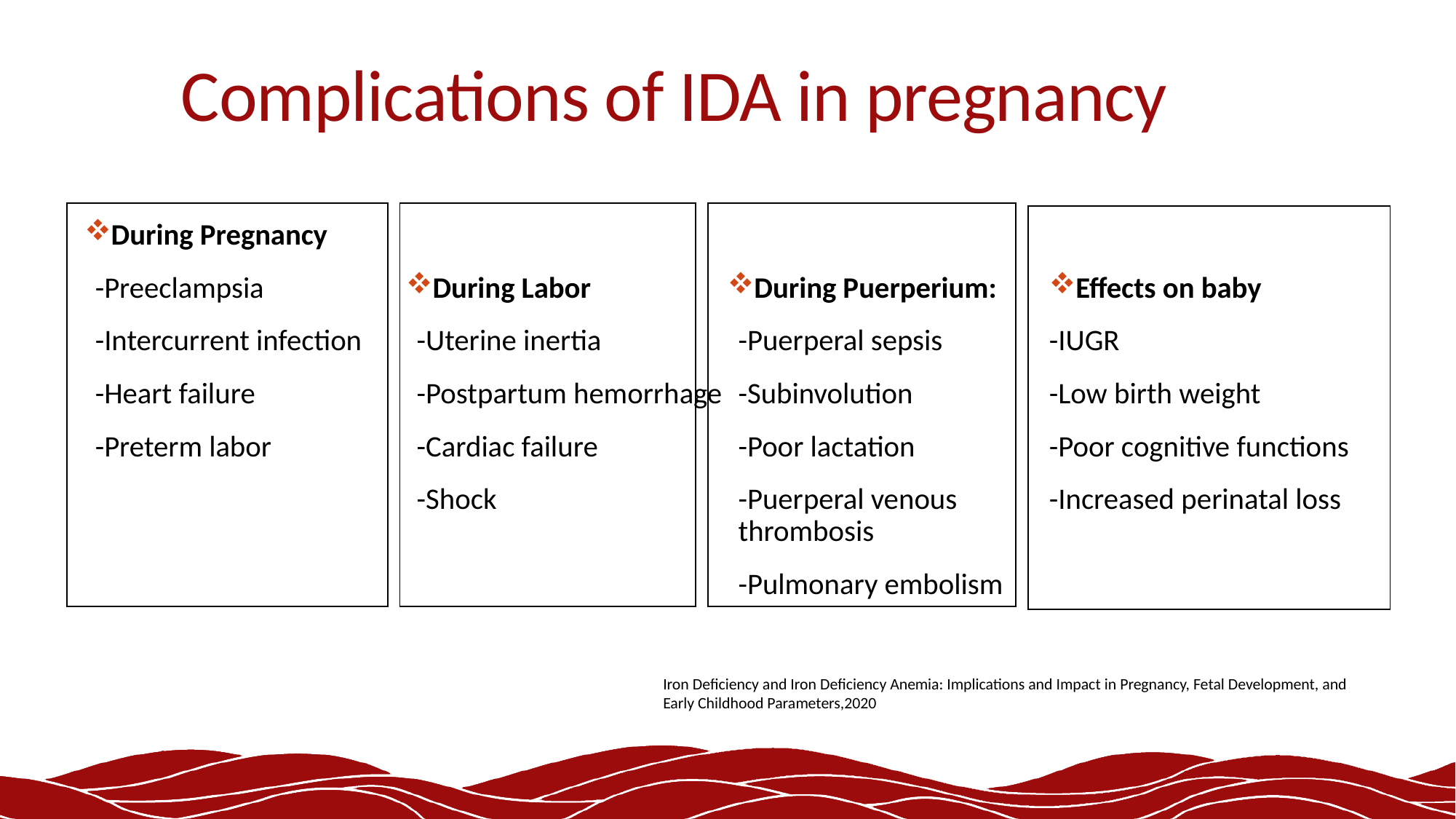

# Complications of IDA in pregnancy
|  |
| --- |
|  |
| --- |
|  |
| --- |
|  |
| --- |
During Pregnancy
-Preeclampsia
-Intercurrent infection
-Heart failure
-Preterm labor

During Labor
-Uterine inertia
-Postpartum hemorrhage
-Cardiac failure
-Shock

During Puerperium:
-Puerperal sepsis
-Subinvolution
-Poor lactation
-Puerperal venous thrombosis
-Pulmonary embolism

Effects on baby
-IUGR
-Low birth weight
-Poor cognitive functions
-Increased perinatal loss

Iron Deficiency and Iron Deficiency Anemia: Implications and Impact in Pregnancy, Fetal Development, and Early Childhood Parameters,2020